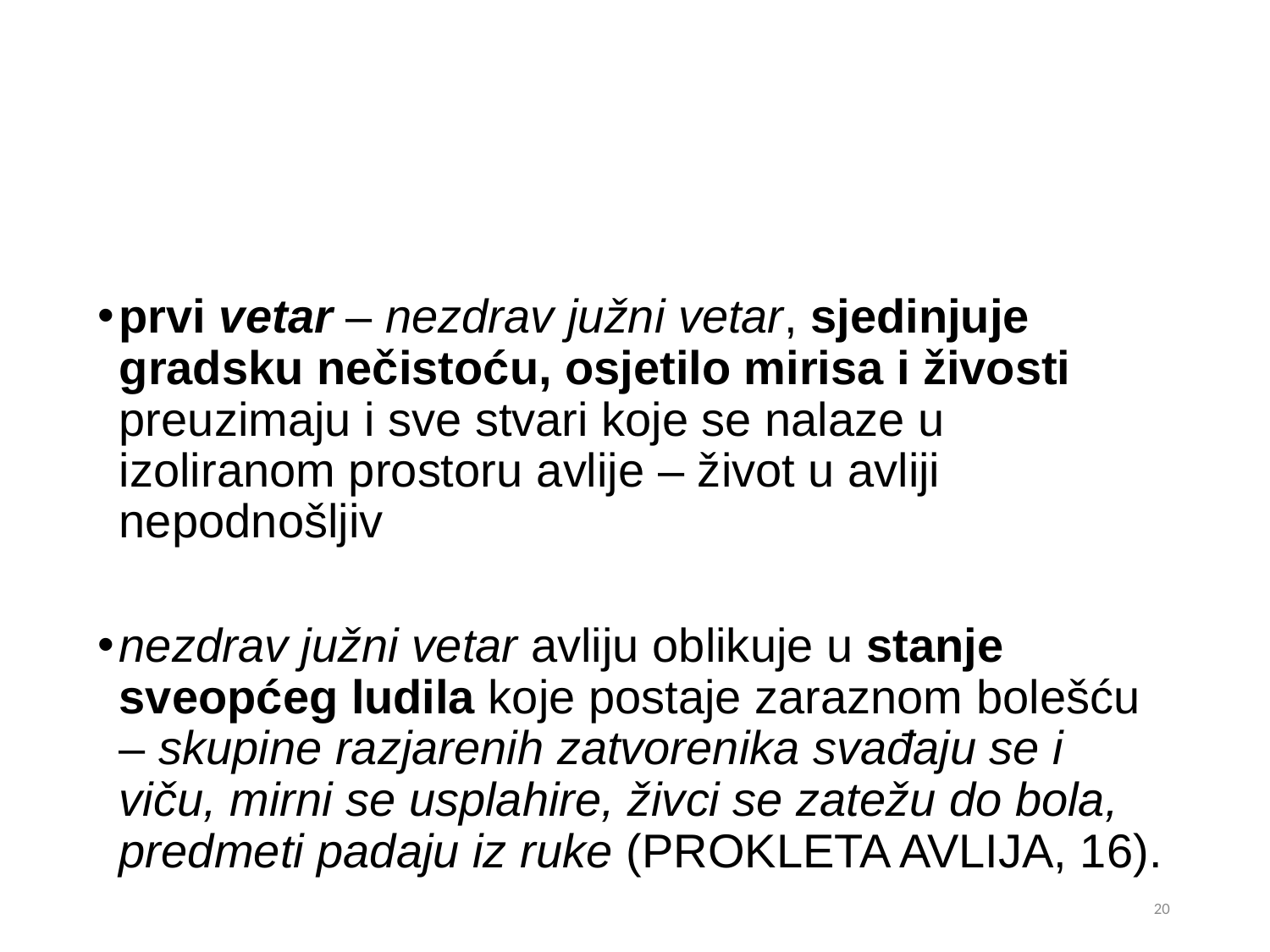

#
prvi vetar – nezdrav južni vetar, sjedinjuje gradsku nečistoću, osjetilo mirisa i živosti preuzimaju i sve stvari koje se nalaze u izoliranom prostoru avlije – život u avliji nepodnošljiv

nezdrav južni vetar avliju oblikuje u stanje sveopćeg ludila koje postaje zaraznom bolešću – skupine razjarenih zatvorenika svađaju se i viču, mirni se usplahire, živci se zatežu do bola, predmeti padaju iz ruke (Prokleta avlija, 16).

20